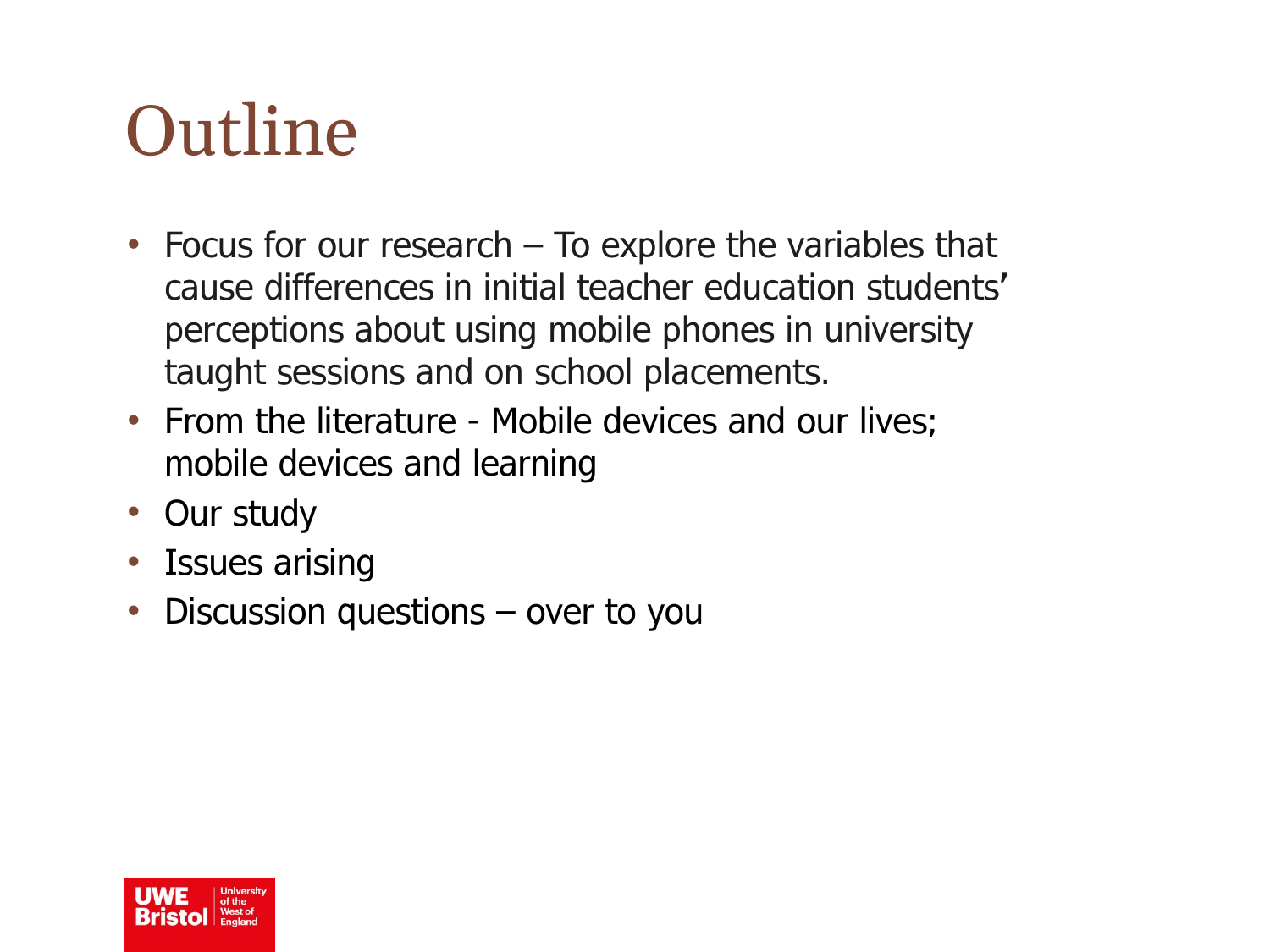

Outline
Focus for our research – To explore the variables that cause differences in initial teacher education students’ perceptions about using mobile phones in university taught sessions and on school placements.
From the literature - Mobile devices and our lives; mobile devices and learning
Our study
Issues arising
Discussion questions – over to you